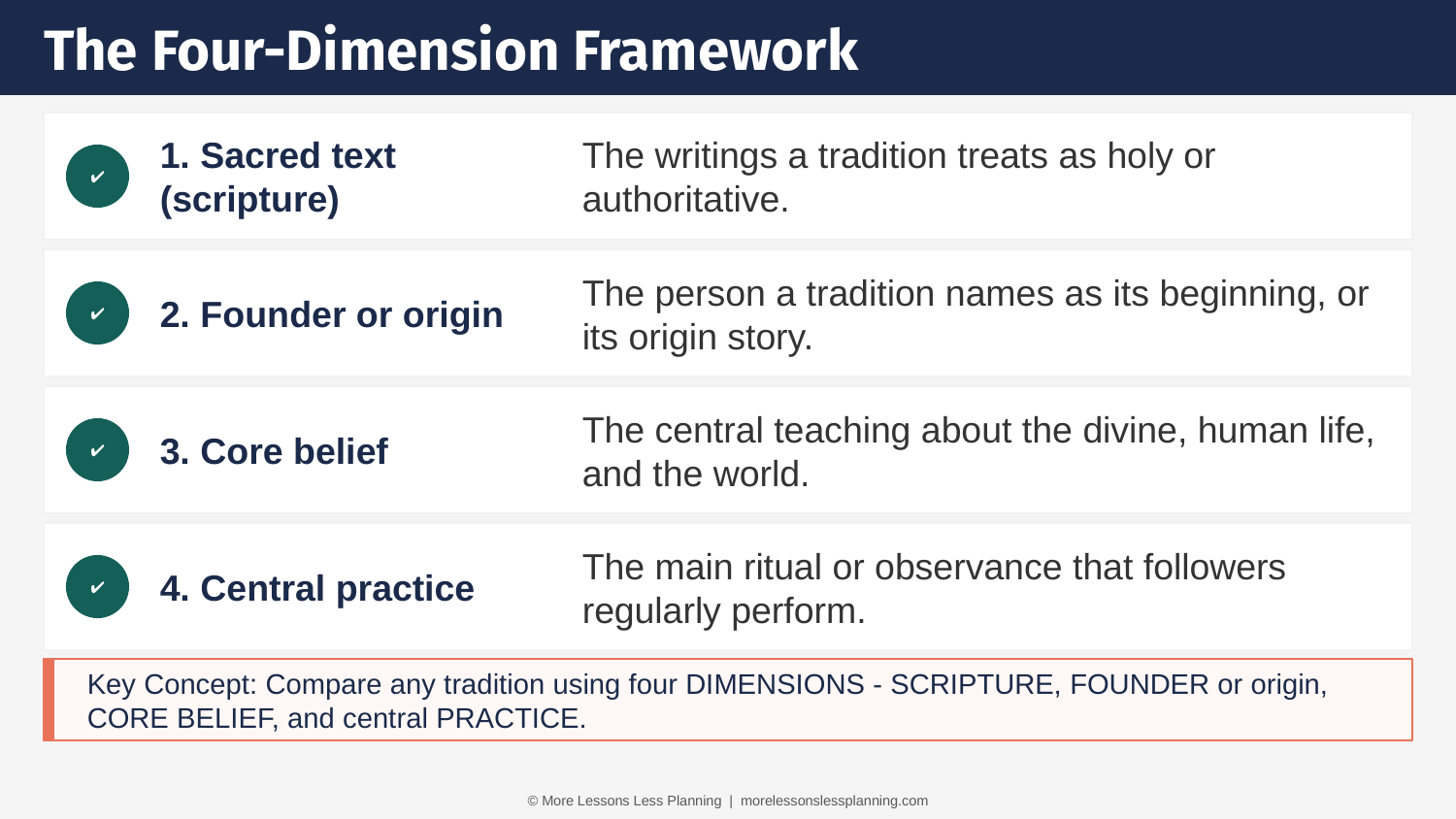

The Four-Dimension Framework

1. Sacred text (scripture)
The writings a tradition treats as holy or authoritative.

✔

2. Founder or origin
The person a tradition names as its beginning, or its origin story.

✔

3. Core belief
The central teaching about the divine, human life, and the world.

✔

4. Central practice
The main ritual or observance that followers regularly perform.

✔

Key Concept: Compare any tradition using four DIMENSIONS - SCRIPTURE, FOUNDER or origin, CORE BELIEF, and central PRACTICE.
© More Lessons Less Planning  |  morelessonslessplanning.com